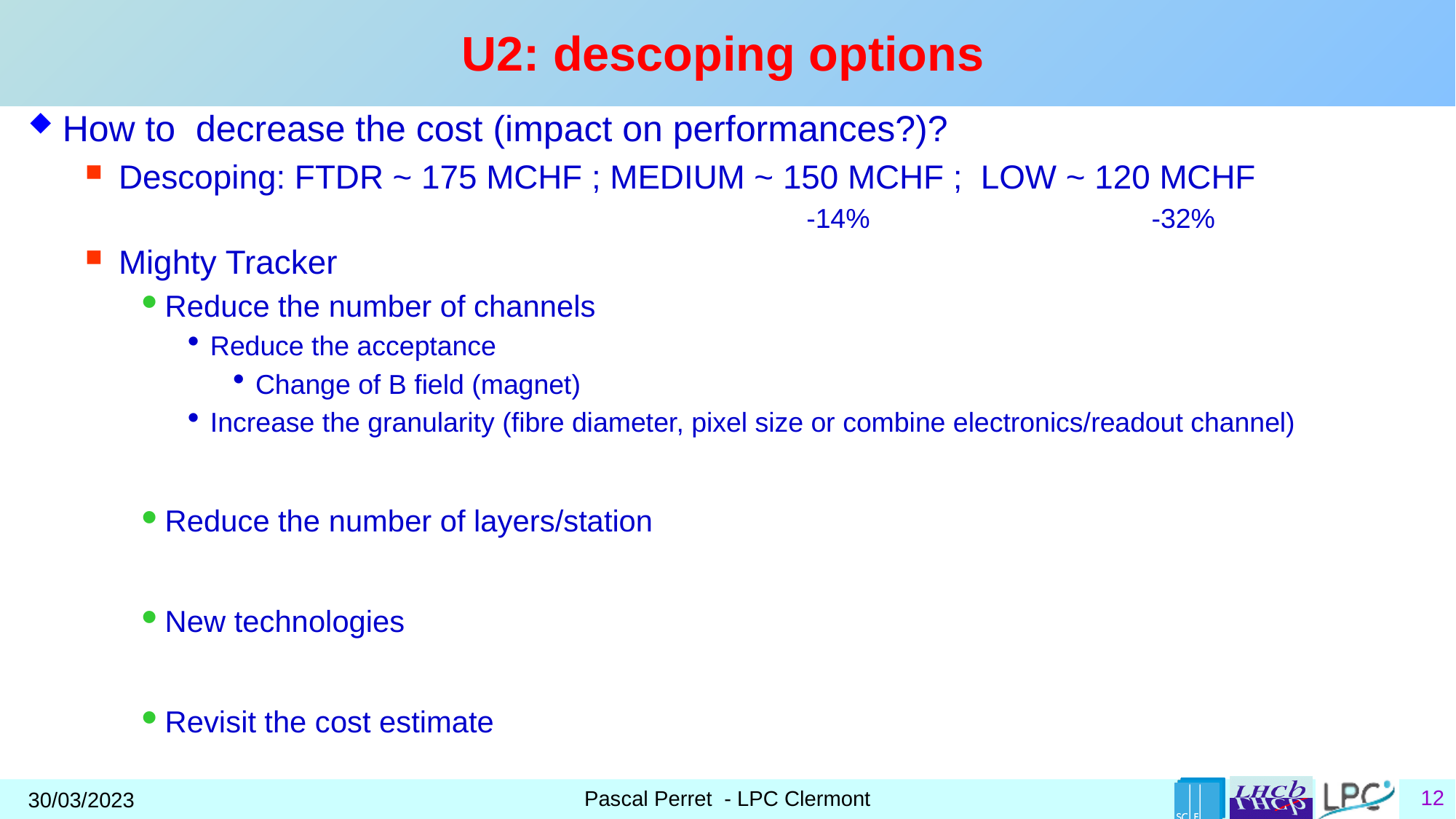

# U2: descoping options
How to  decrease the cost (impact on performances?)?
Descoping: FTDR ~ 175 MCHF ; MEDIUM ~ 150 MCHF ;  LOW ~ 120 MCHF
                                                                                 -14%                                     -32%
Mighty Tracker
Reduce the number of channels
Reduce the acceptance
Change of B field (magnet)
Increase the granularity (fibre diameter, pixel size or combine electronics/readout channel)

Reduce the number of layers/station

New technologies

Revisit the cost estimate
Pascal Perret  - LPC Clermont
30/03/2023